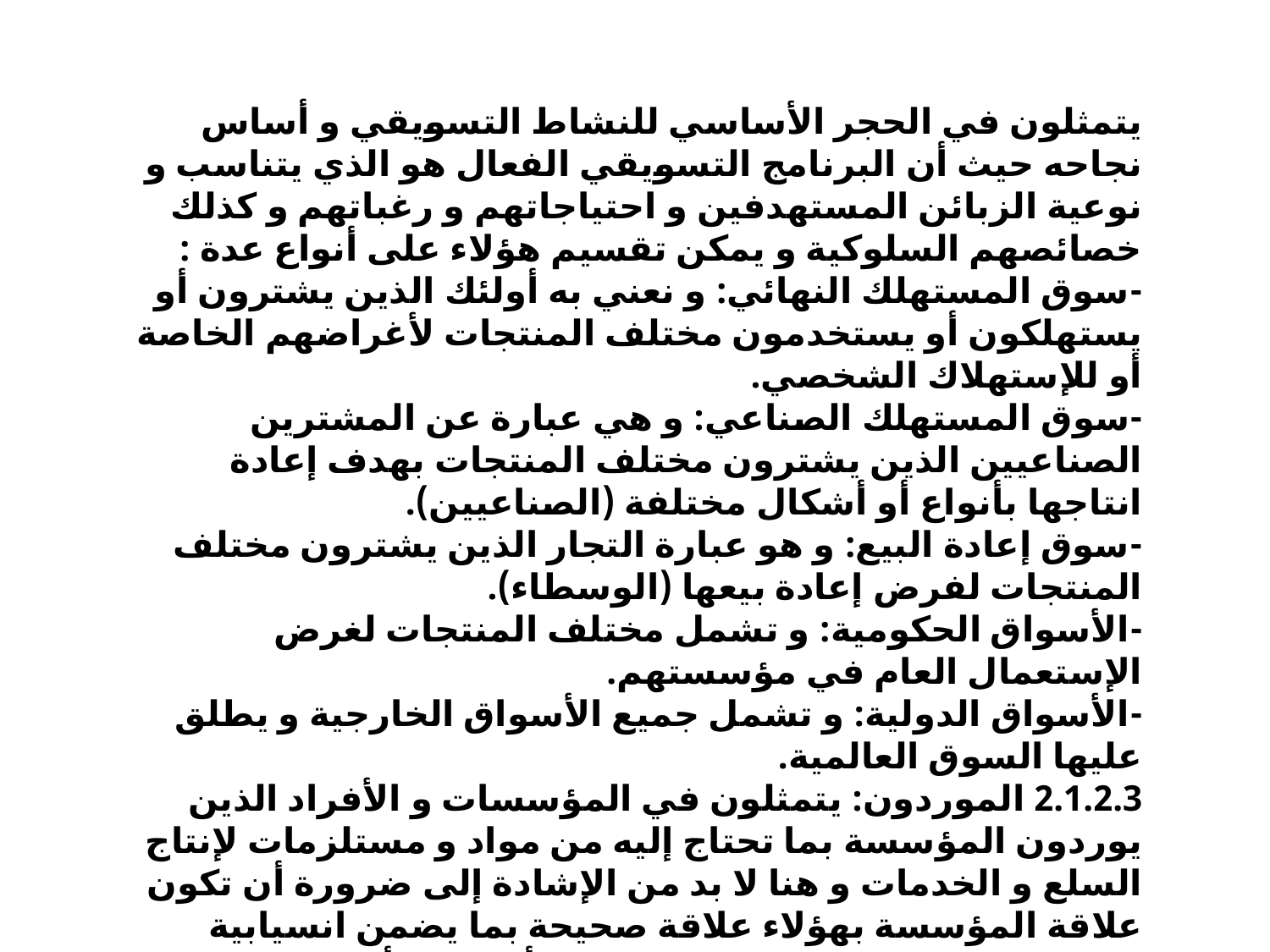

يتمثلون في الحجر الأساسي للنشاط التسويقي و أساس نجاحه حيث أن البرنامج التسويقي الفعال هو الذي يتناسب و نوعية الزبائن المستهدفين و احتياجاتهم و رغباتهم و كذلك خصائصهم السلوكية و يمكن تقسيم هؤلاء على أنواع عدة :
-سوق المستهلك النهائي: و نعني به أولئك الذين يشترون أو يستهلكون أو يستخدمون مختلف المنتجات لأغراضهم الخاصة أو للإستهلاك الشخصي.
-سوق المستهلك الصناعي: و هي عبارة عن المشترين الصناعيين الذين يشترون مختلف المنتجات بهدف إعادة انتاجها بأنواع أو أشكال مختلفة (الصناعيين).
-سوق إعادة البيع: و هو عبارة التجار الذين يشترون مختلف المنتجات لفرض إعادة بيعها (الوسطاء).
-الأسواق الحكومية: و تشمل مختلف المنتجات لغرض الإستعمال العام في مؤسستهم.
-الأسواق الدولية: و تشمل جميع الأسواق الخارجية و يطلق عليها السوق العالمية.
2.1.2.3 الموردون: يتمثلون في المؤسسات و الأفراد الذين يوردون المؤسسة بما تحتاج إليه من مواد و مستلزمات لإنتاج السلع و الخدمات و هنا لا بد من الإشادة إلى ضرورة أن تكون علاقة المؤسسة بهؤلاء علاقة صحيحة بما يضمن انسيابية المواد المتعاقد عليها  و تدفقها، كما أنه يجب أن يكون التنوع في الموردين لضمان عدم الوقوع في مشكلة التموين